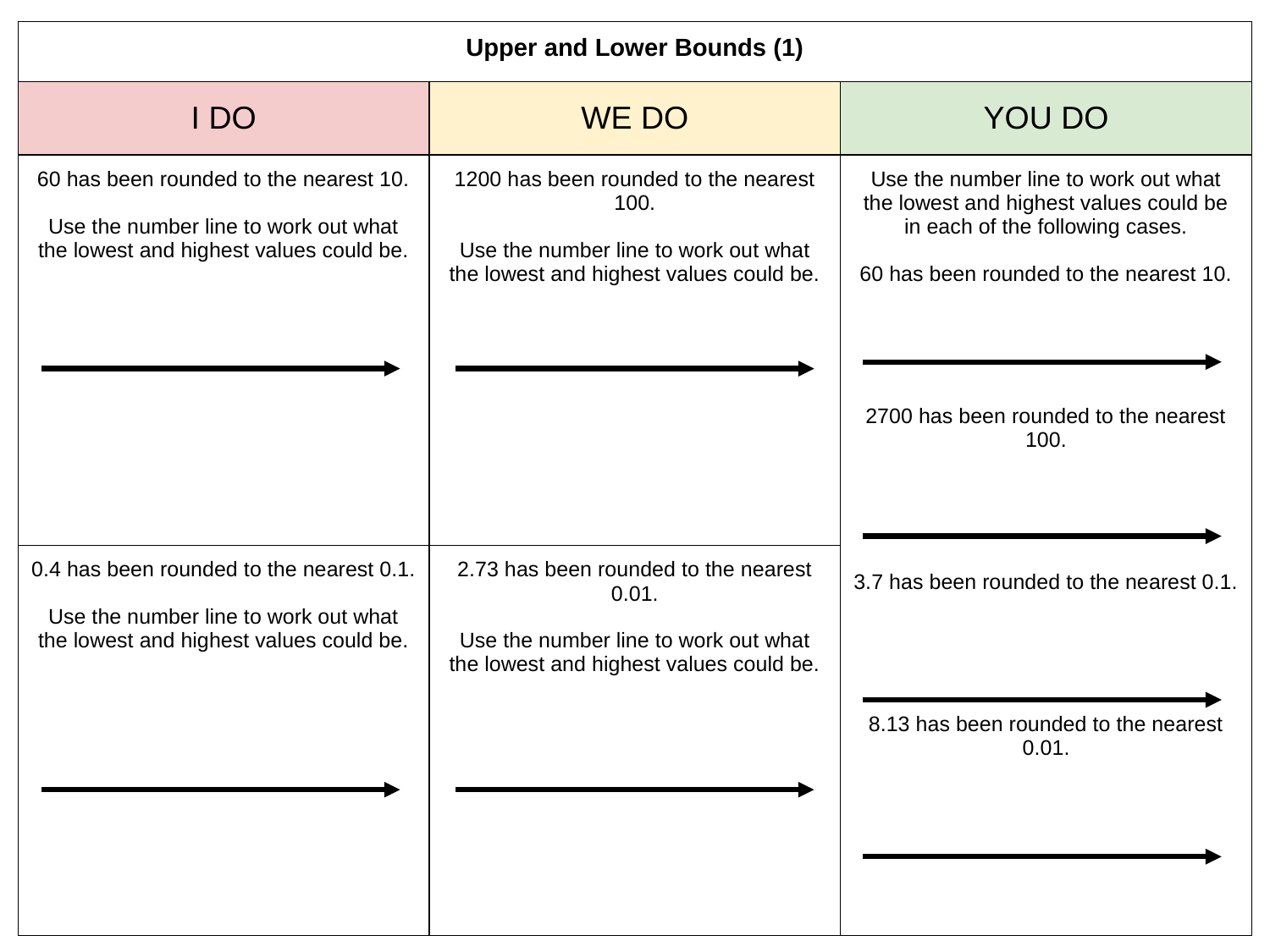

| Upper and Lower Bounds (1) |  |  |
| --- | --- | --- |
| I DO | WE DO | YOU DO |
| 60 has been rounded to the nearest 10. Use the number line to work out what the lowest and highest values could be. | 1200 has been rounded to the nearest 100. Use the number line to work out what the lowest and highest values could be. | Use the number line to work out what the lowest and highest values could be in each of the following cases. 60 has been rounded to the nearest 10. 2700 has been rounded to the nearest 100. 3.7 has been rounded to the nearest 0.1. 8.13 has been rounded to the nearest 0.01. |
| 0.4 has been rounded to the nearest 0.1. Use the number line to work out what the lowest and highest values could be. | 2.73 has been rounded to the nearest 0.01. Use the number line to work out what the lowest and highest values could be. |  |